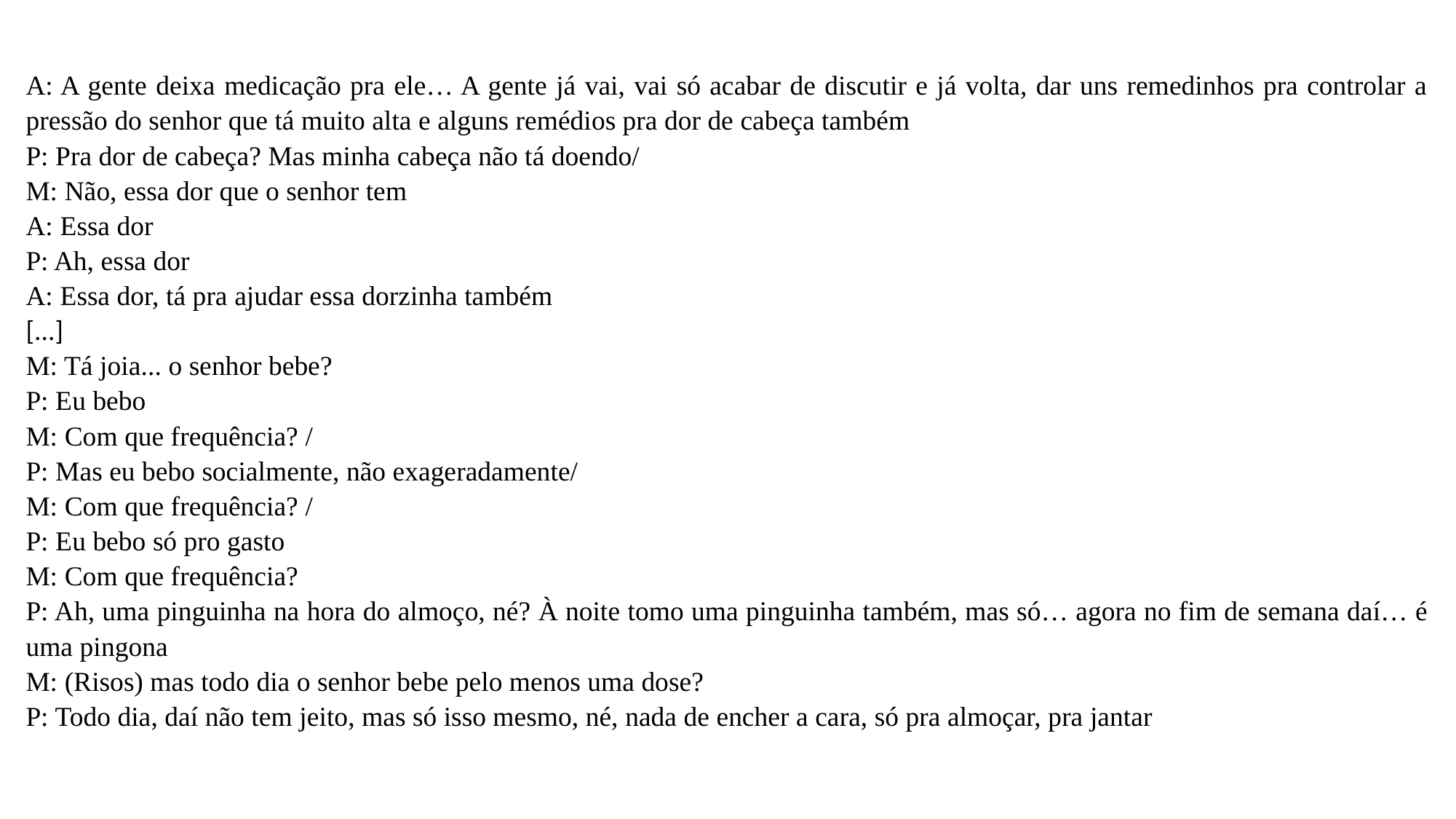

A: A gente deixa medicação pra ele… A gente já vai, vai só acabar de discutir e já volta, dar uns remedinhos pra controlar a pressão do senhor que tá muito alta e alguns remédios pra dor de cabeça também
P: Pra dor de cabeça? Mas minha cabeça não tá doendo/
M: Não, essa dor que o senhor tem
A: Essa dor
P: Ah, essa dor
A: Essa dor, tá pra ajudar essa dorzinha também
[...]
M: Tá joia... o senhor bebe?
P: Eu bebo
M: Com que frequência? /
P: Mas eu bebo socialmente, não exageradamente/
M: Com que frequência? /
P: Eu bebo só pro gasto
M: Com que frequência?
P: Ah, uma pinguinha na hora do almoço, né? À noite tomo uma pinguinha também, mas só… agora no fim de semana daí… é uma pingona
M: (Risos) mas todo dia o senhor bebe pelo menos uma dose?
P: Todo dia, daí não tem jeito, mas só isso mesmo, né, nada de encher a cara, só pra almoçar, pra jantar